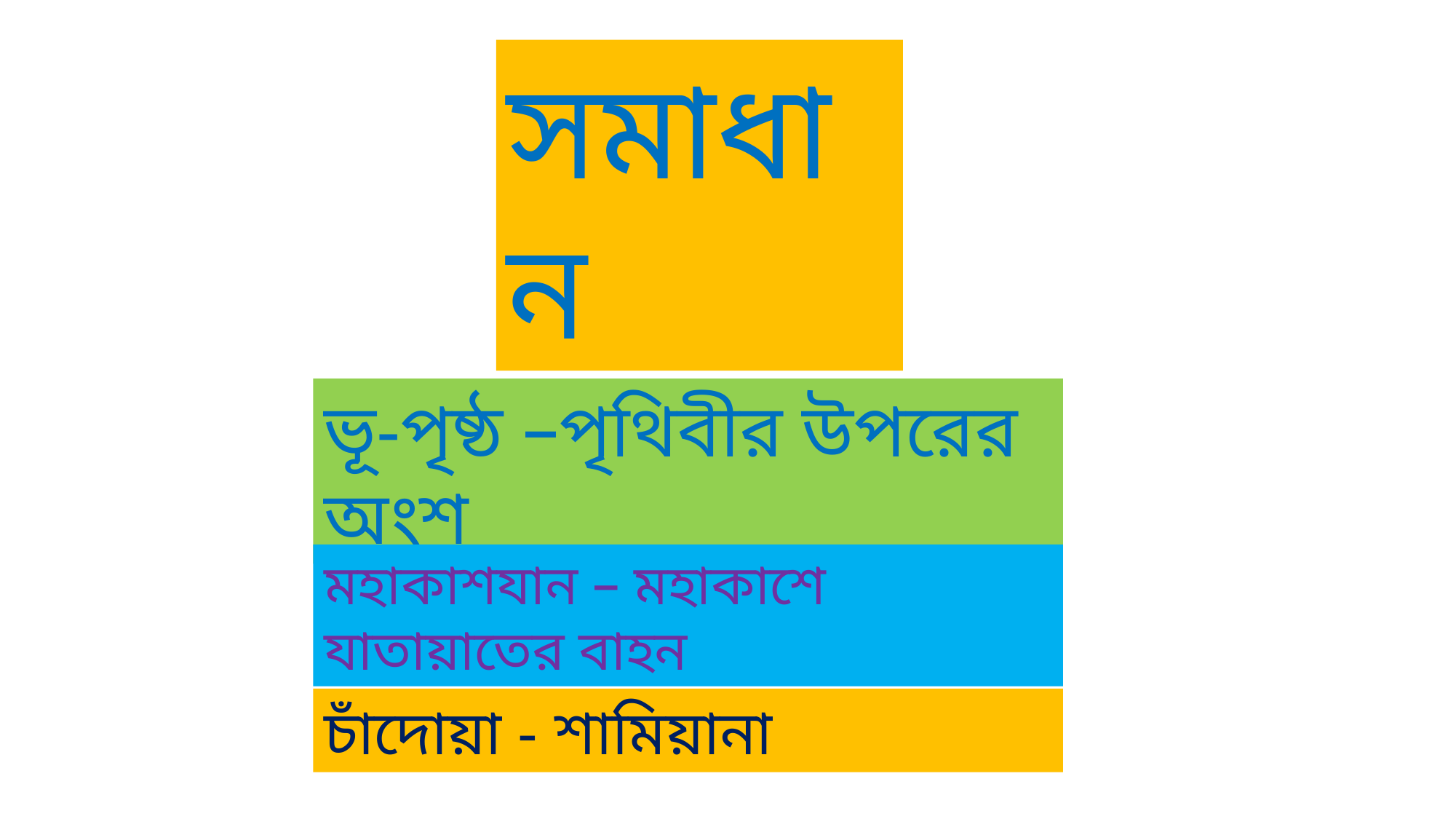

সমাধান
ভূ-পৃষ্ঠ –পৃথিবীর উপরের অংশ
মহাকাশযান – মহাকাশে  যাতায়াতের বাহন
চাঁদোয়া - শামিয়ানা